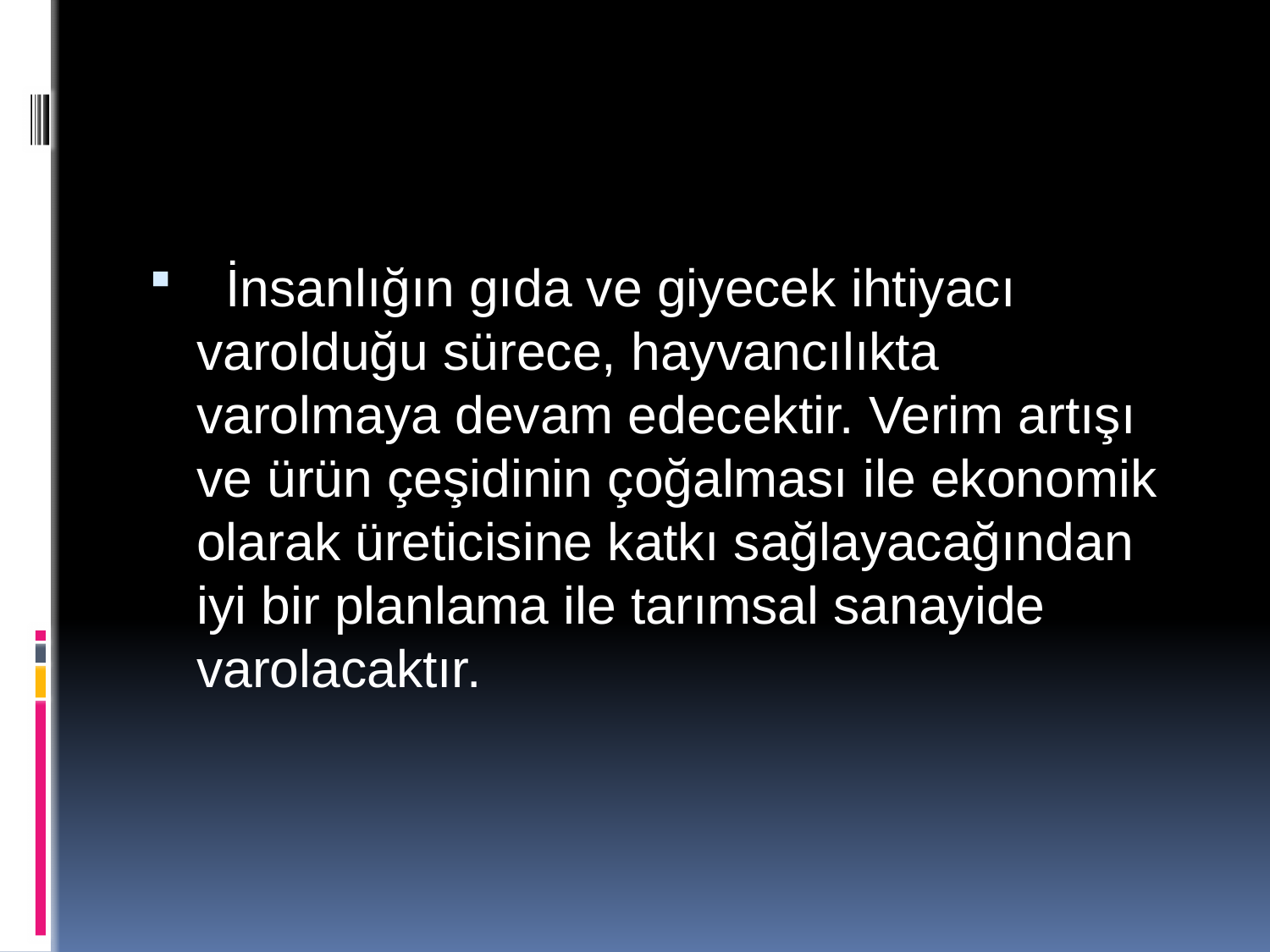

İnsanlığın gıda ve giyecek ihtiyacı varolduğu sürece, hayvancılıkta varolmaya devam edecektir. Verim artışı ve ürün çeşidinin çoğalması ile ekonomik olarak üreticisine katkı sağlayacağından iyi bir planlama ile tarımsal sanayide varolacaktır.